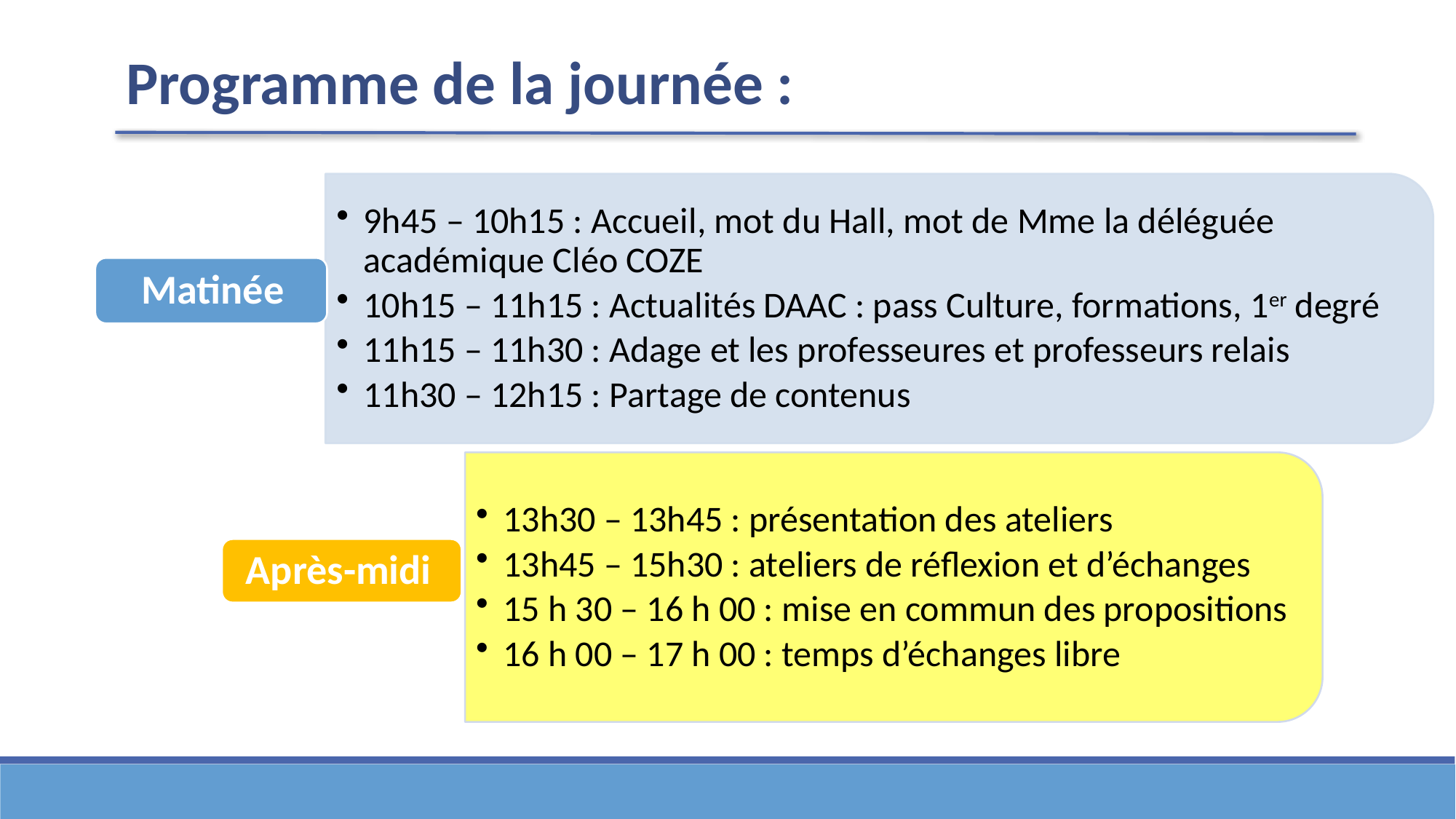

Programme de la journée :
9h45 – 10h15 : Accueil, mot du Hall, mot de Mme la déléguée académique Cléo COZE
10h15 – 11h15 : Actualités DAAC : pass Culture, formations, 1er degré
11h15 – 11h30 : Adage et les professeures et professeurs relais
11h30 – 12h15 : Partage de contenus
Matinée
13h30 – 13h45 : présentation des ateliers
13h45 – 15h30 : ateliers de réflexion et d’échanges
15 h 30 – 16 h 00 : mise en commun des propositions
16 h 00 – 17 h 00 : temps d’échanges libre
Après-midi